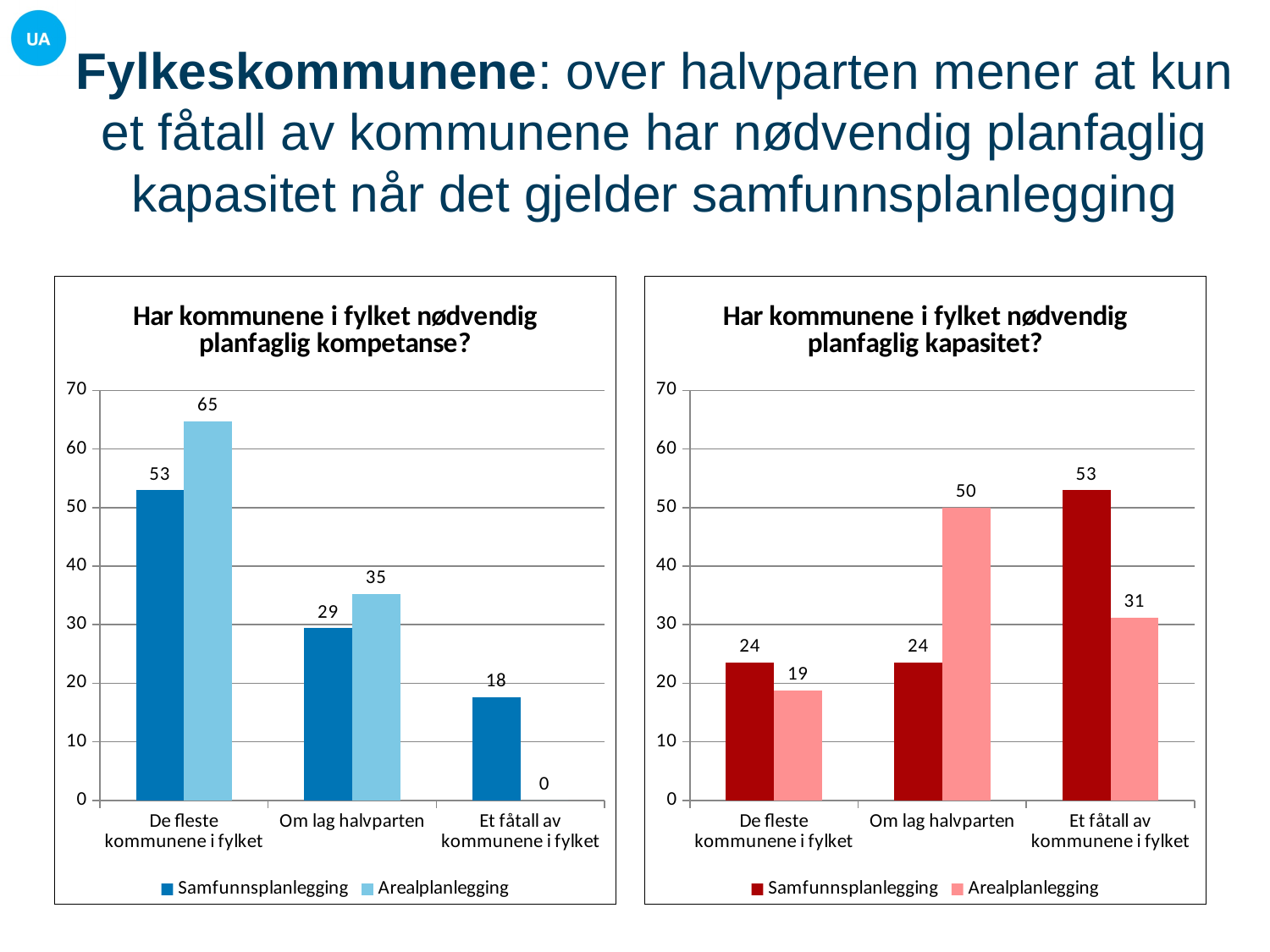

# Fylkeskommunene: over halvparten mener at kun et fåtall av kommunene har nødvendig planfaglig kapasitet når det gjelder samfunnsplanlegging

### Chart: Har kommunene i fylket nødvendig planfaglig kompetanse?

| Category | Samfunnsplanlegging | Arealplanlegging |
|---|---|---|
| De fleste kommunene i fylket | 52.94117647058824 | 64.70588235294117 |
| Om lag halvparten | 29.411764705882355 | 35.294117647058826 |
| Et fåtall av kommunene i fylket | 17.647058823529413 | 0.0 |

### Chart: Har kommunene i fylket nødvendig planfaglig kapasitet?

| Category | Samfunnsplanlegging | Arealplanlegging |
|---|---|---|
| De fleste kommunene i fylket | 23.52941176470588 | 18.75 |
| Om lag halvparten | 23.52941176470588 | 50.0 |
| Et fåtall av kommunene i fylket | 52.94117647058824 | 31.25 |